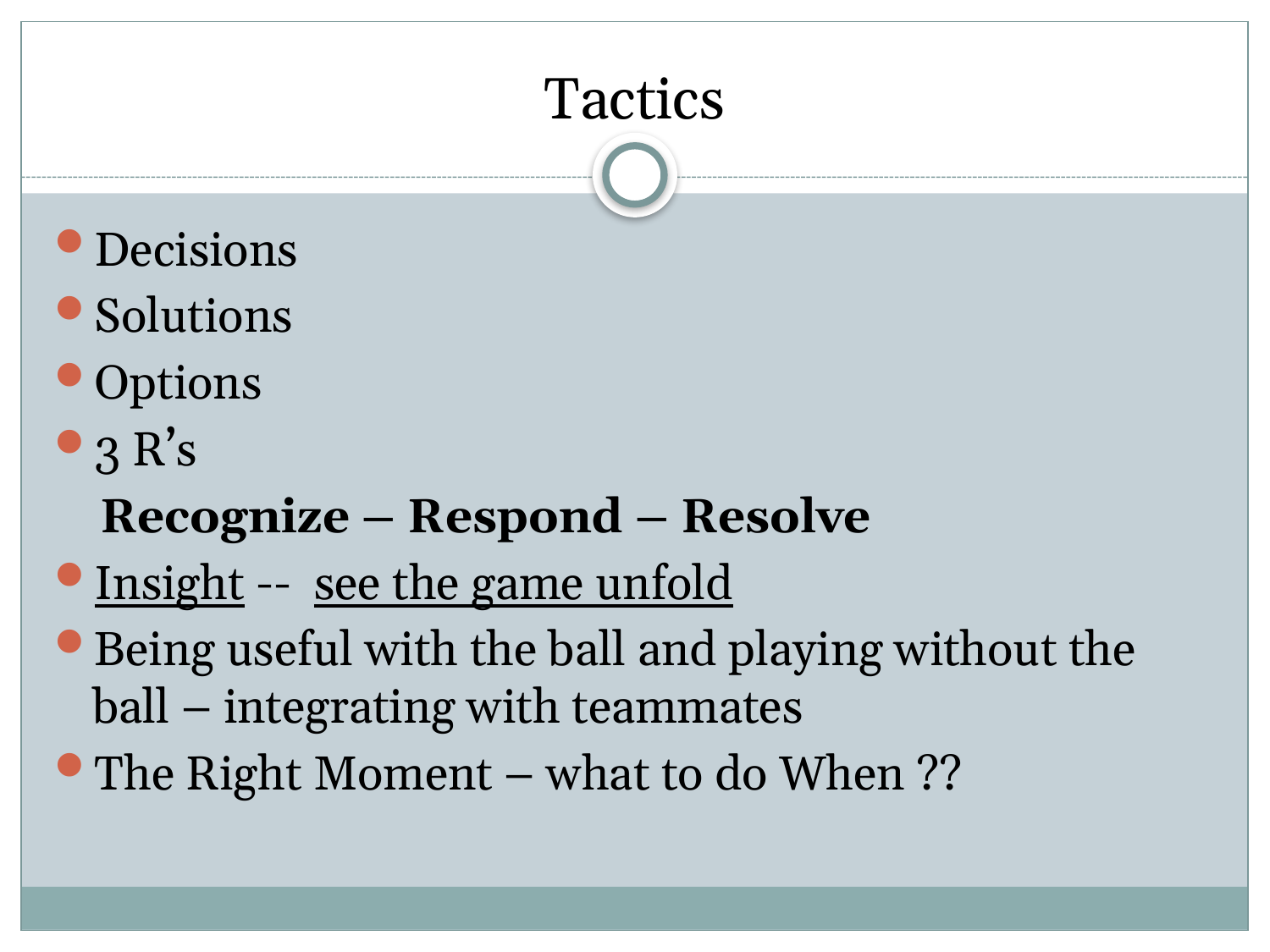

# Tactics
Decisions
Solutions
Options
3 R’s
    Recognize – Respond – Resolve
Insight --  see the game unfold
Being useful with the ball and playing without the ball – integrating with teammates
The Right Moment – what to do When ??